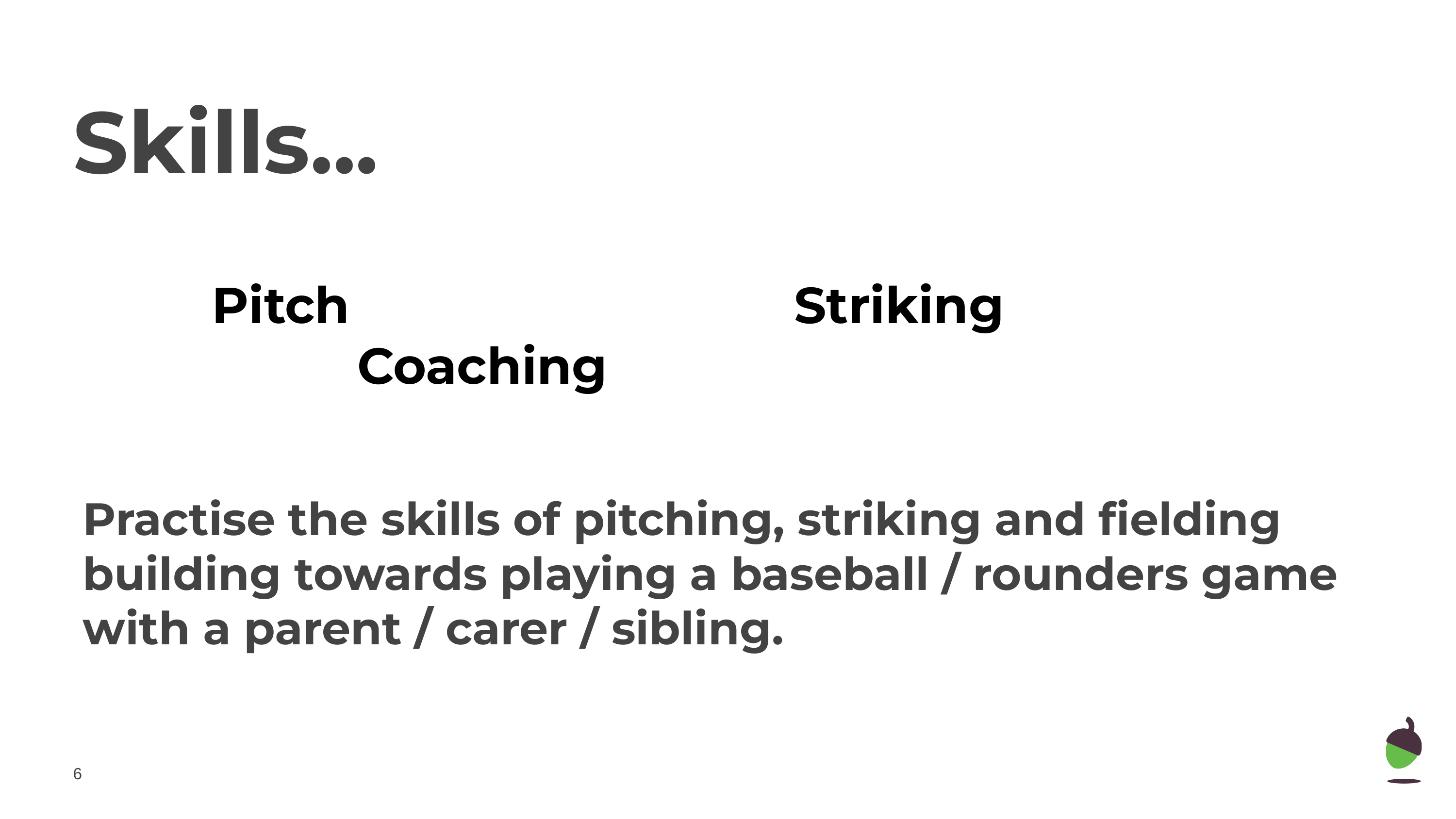

# Skills...
Pitch							Striking							Coaching
Practise the skills of pitching, striking and fielding building towards playing a baseball / rounders game with a parent / carer / sibling.
6